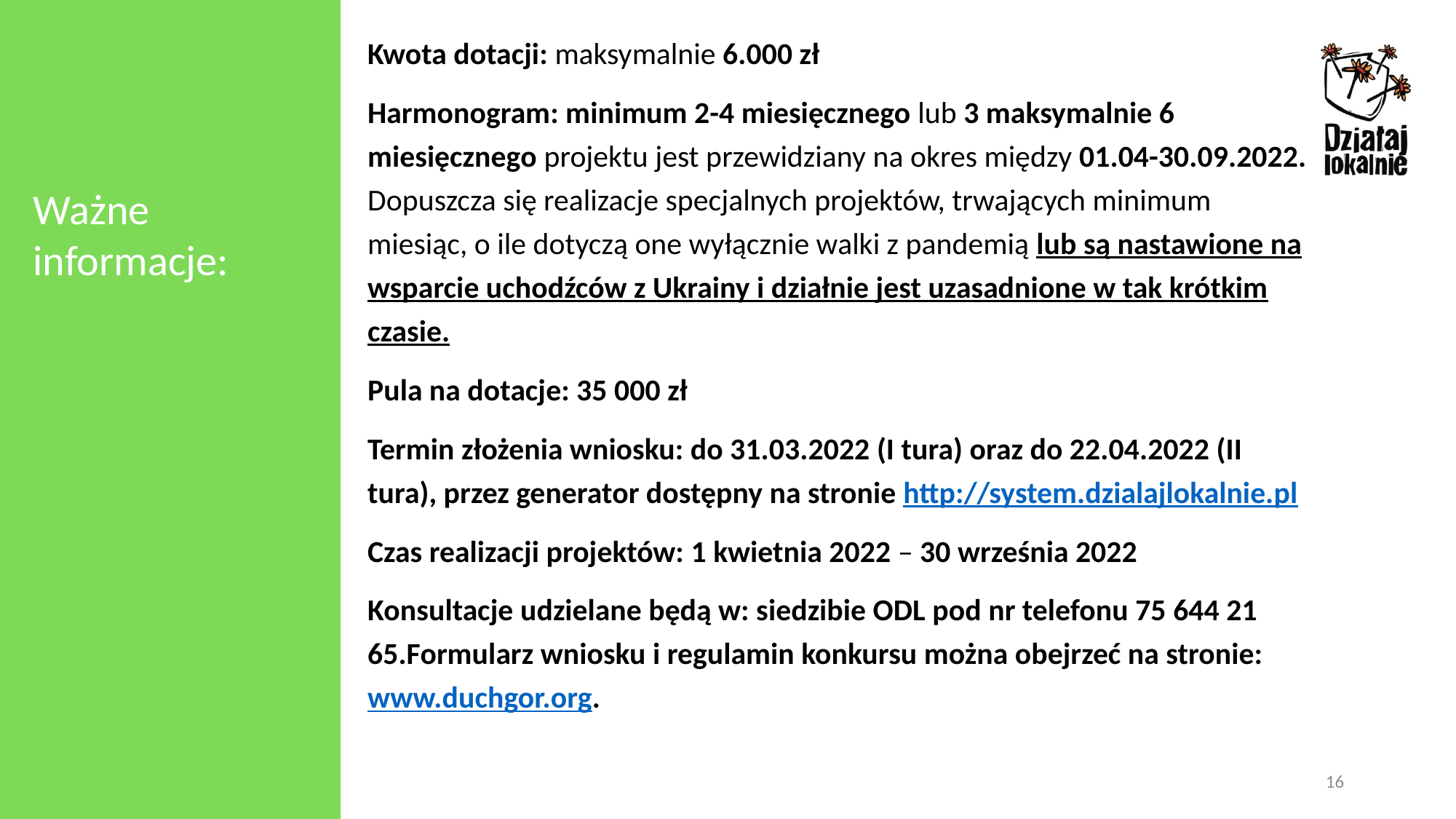

Kwota dotacji: maksymalnie 6.000 zł
Harmonogram: minimum 2-4 miesięcznego lub 3 maksymalnie 6 miesięcznego projektu jest przewidziany na okres między 01.04-30.09.2022.
Dopuszcza się realizacje specjalnych projektów, trwających minimum miesiąc, o ile dotyczą one wyłącznie walki z pandemią lub są nastawione na wsparcie uchodźców z Ukrainy i działnie jest uzasadnione w tak krótkim czasie.
Pula na dotacje: 35 000 zł
Termin złożenia wniosku: do 31.03.2022 (I tura) oraz do 22.04.2022 (II tura), przez generator dostępny na stronie http://system.dzialajlokalnie.pl
Czas realizacji projektów: 1 kwietnia 2022 – 30 września 2022
Konsultacje udzielane będą w: siedzibie ODL pod nr telefonu 75 644 21 65.Formularz wniosku i regulamin konkursu można obejrzeć na stronie: www.duchgor.org.

Ważne informacje:
16